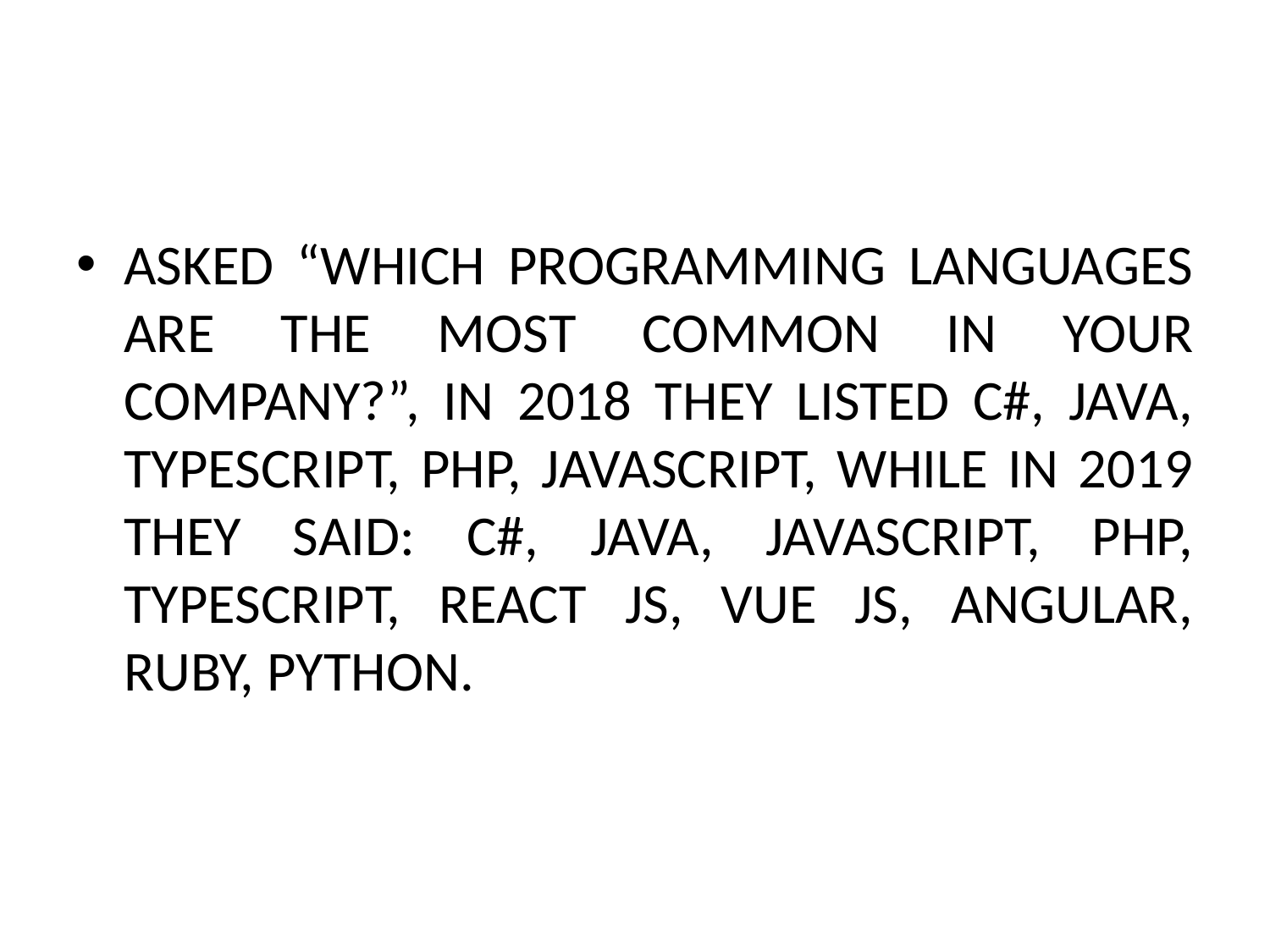

#
Asked “Which programming languages are the most common in your company?”, in 2018 they listed C#, Java, Typescript, PHP, JavaScript, while in 2019 they said: C#, Java, JavaScript, PHP, Typescript, React js, VUE js, Angular, Ruby, Python.